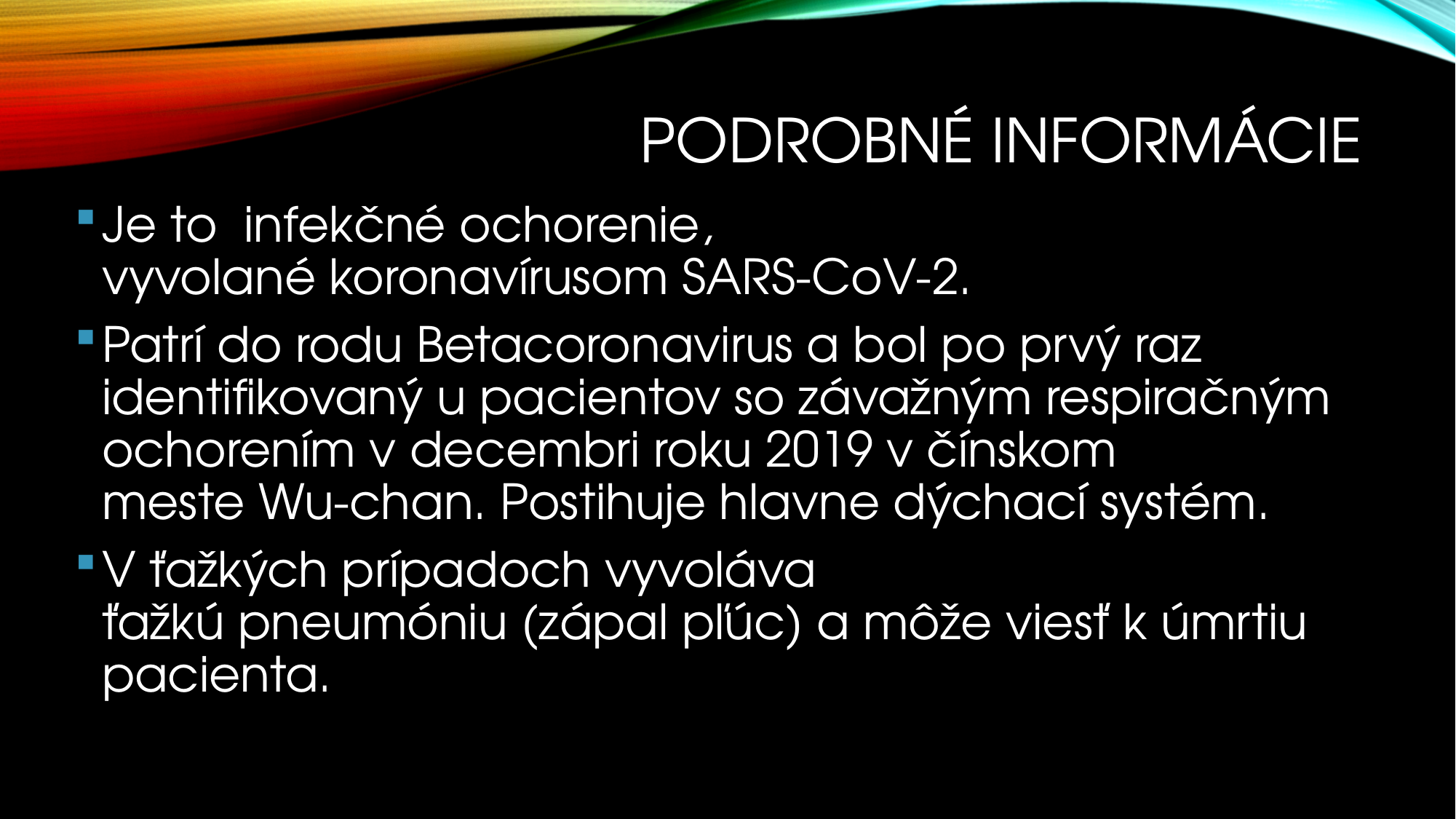

# Podrobné informácie
Je to  infekčné ochorenie, vyvolané koronavírusom SARS-CoV-2.
Patrí do rodu Betacoronavirus a bol po prvý raz identifikovaný u pacientov so závažným respiračným ochorením v decembri roku 2019 v čínskom meste Wu-chan. Postihuje hlavne dýchací systém.
V ťažkých prípadoch vyvoláva ťažkú pneumóniu (zápal pľúc) a môže viesť k úmrtiu pacienta.